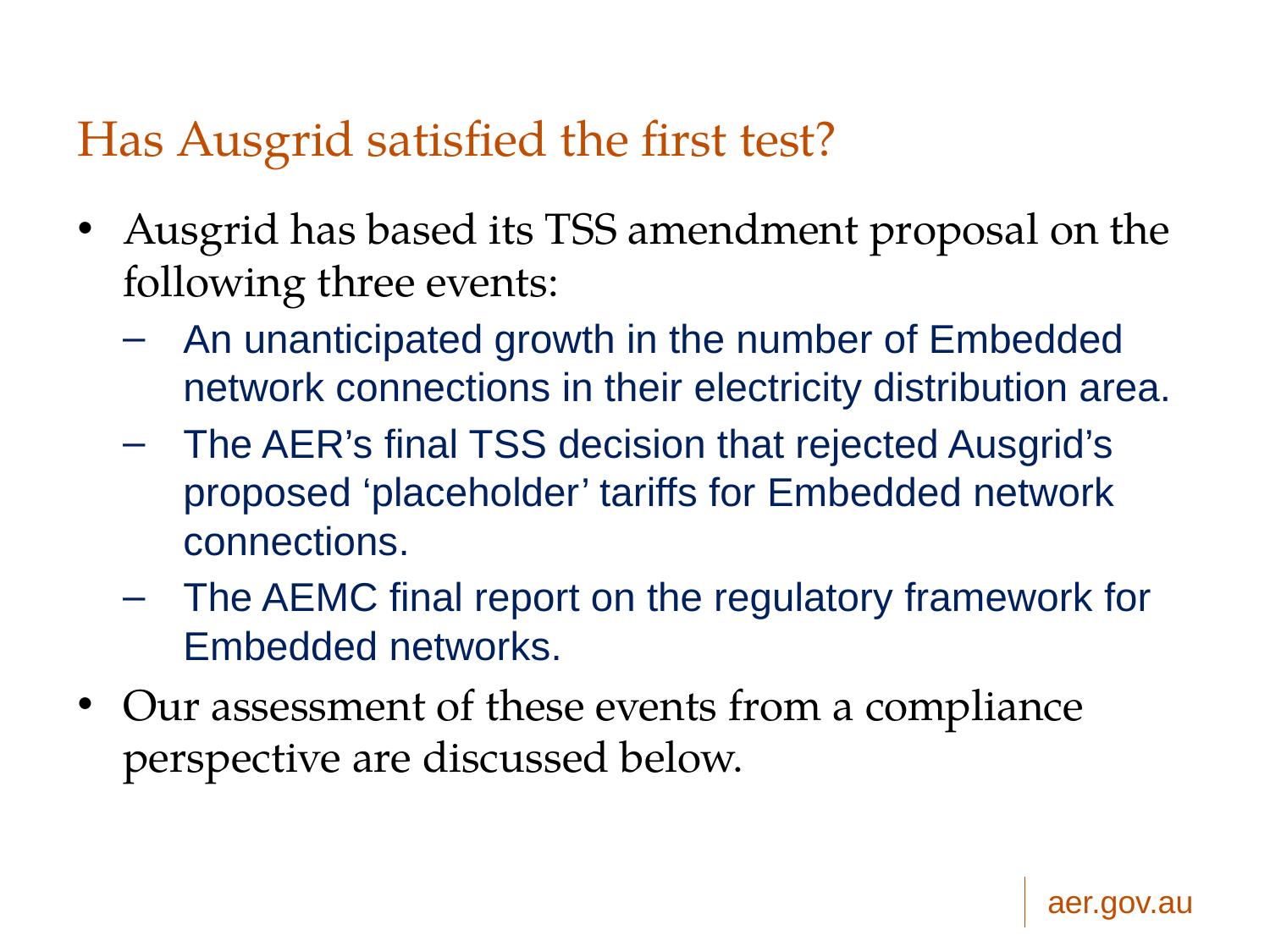

14
# Has Ausgrid satisfied the first test?
Ausgrid has based its TSS amendment proposal on the following three events:
An unanticipated growth in the number of Embedded network connections in their electricity distribution area.
The AER’s final TSS decision that rejected Ausgrid’s proposed ‘placeholder’ tariffs for Embedded network connections.
The AEMC final report on the regulatory framework for Embedded networks.
Our assessment of these events from a compliance perspective are discussed below.